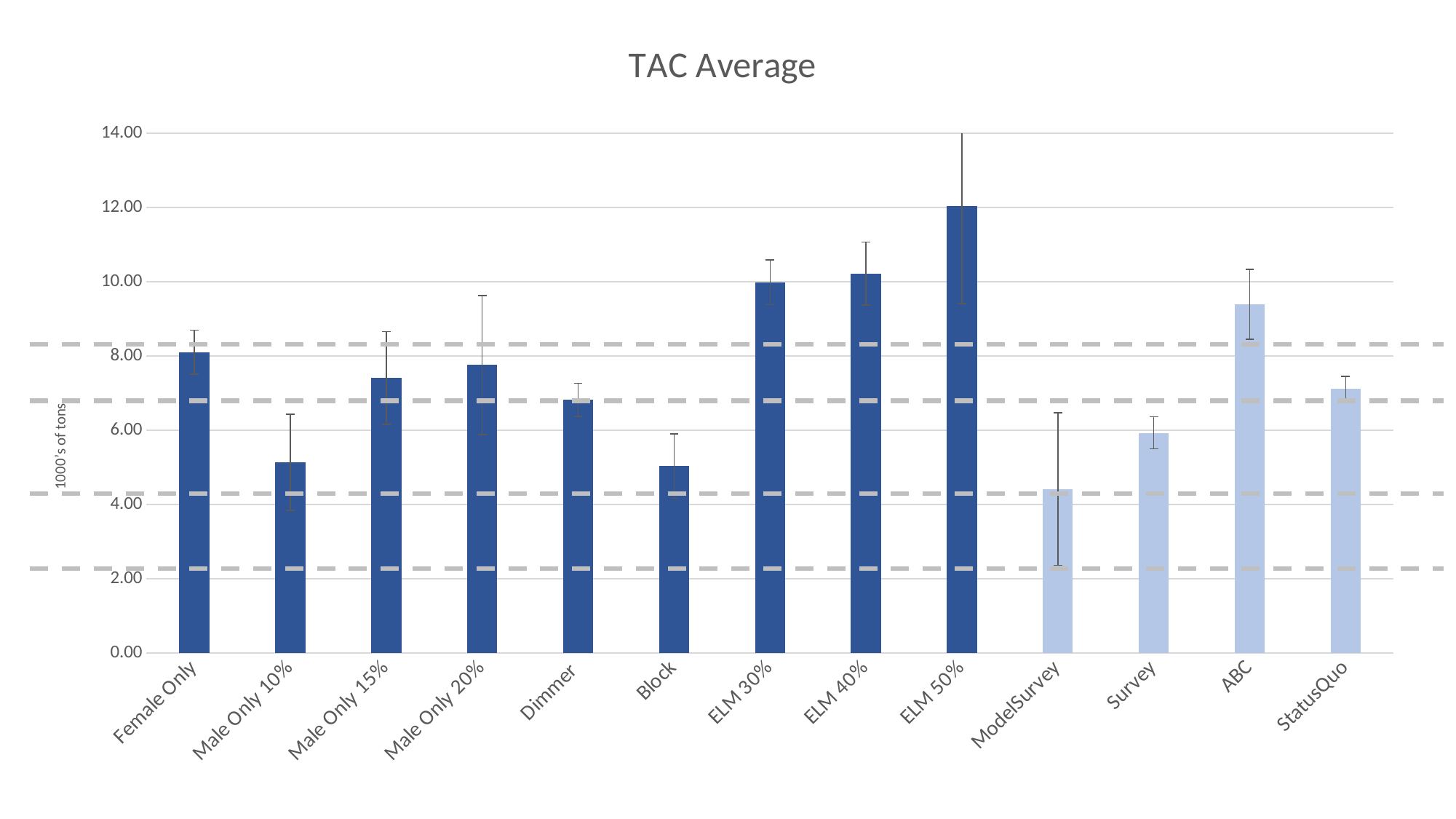

### Chart: TAC Average

| Category |  |
|---|---|
| Female Only | 8.10277933 |
| Male Only 10% | 5.132908 |
| Male Only 15% | 7.4073803 |
| Male Only 20% | 7.7543583 |
| Dimmer  | 6.81865933 |
| Block | 5.0329783 |
| ELM 30% | 9.98537767 |
| ELM 40% | 10.21922633 |
| ELM 50% | 12.0427597 |
| ModelSurvey | 4.4156917 |
| Survey | 5.92702767 |
| ABC | 9.38909867 |
| StatusQuo | 7.12254067 |